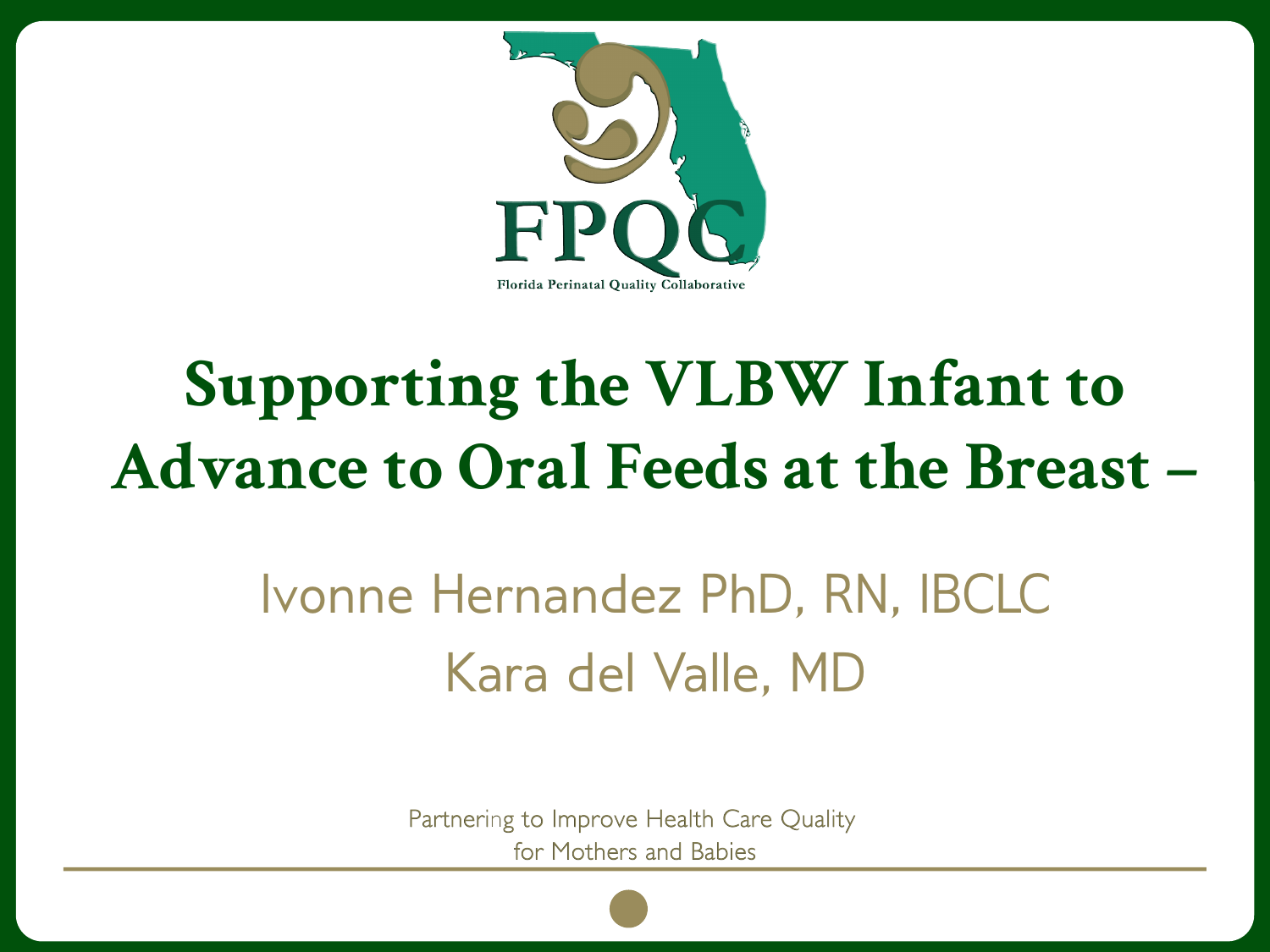

# Supporting the VLBW Infant to Advance to Oral Feeds at the Breast –
Ivonne Hernandez PhD, RN, IBCLC
Kara del Valle, MD